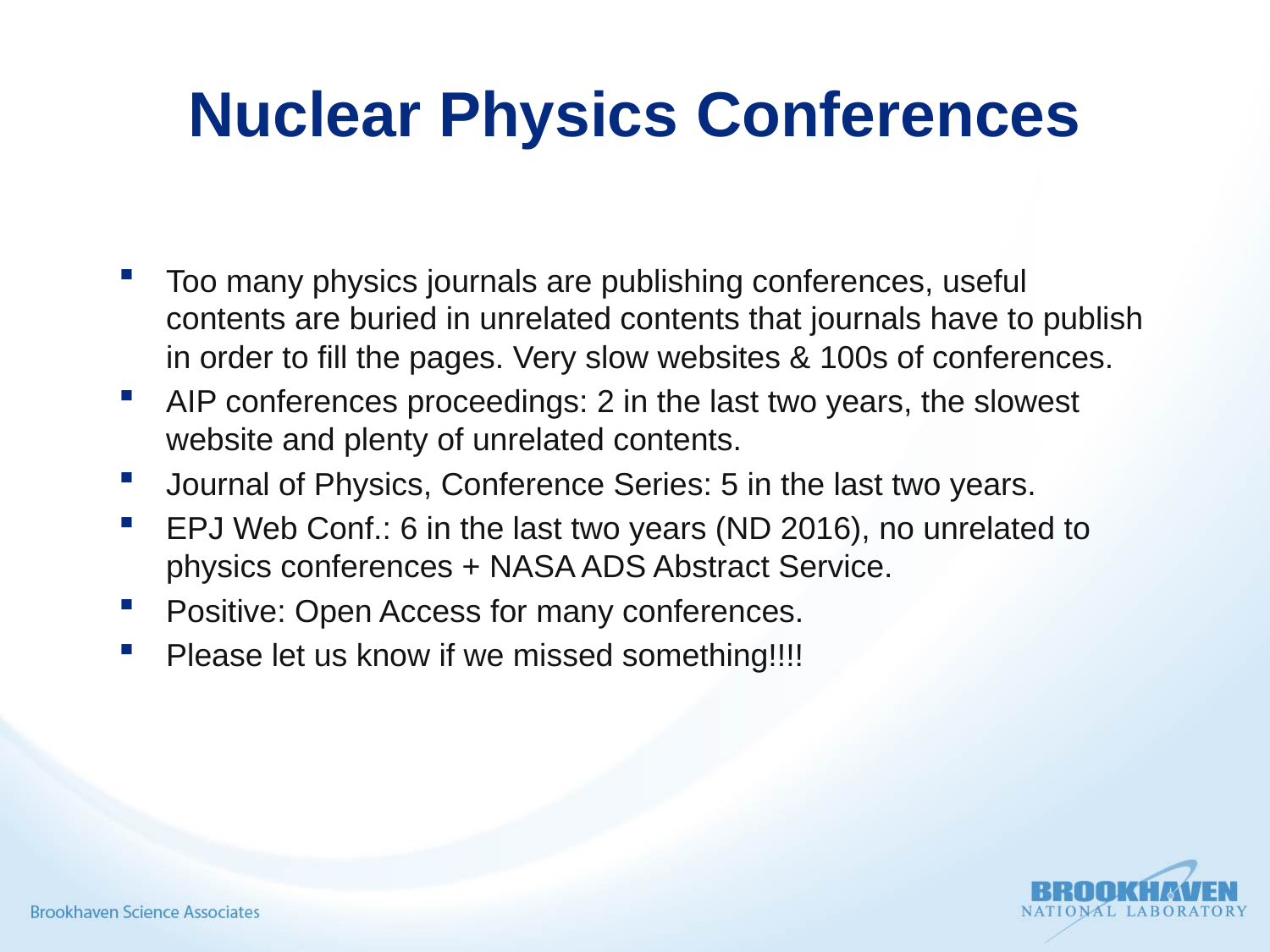

# Nuclear Physics Conferences
Too many physics journals are publishing conferences, useful contents are buried in unrelated contents that journals have to publish in order to fill the pages. Very slow websites & 100s of conferences.
AIP conferences proceedings: 2 in the last two years, the slowest website and plenty of unrelated contents.
Journal of Physics, Conference Series: 5 in the last two years.
EPJ Web Conf.: 6 in the last two years (ND 2016), no unrelated to physics conferences + NASA ADS Abstract Service.
Positive: Open Access for many conferences.
Please let us know if we missed something!!!!